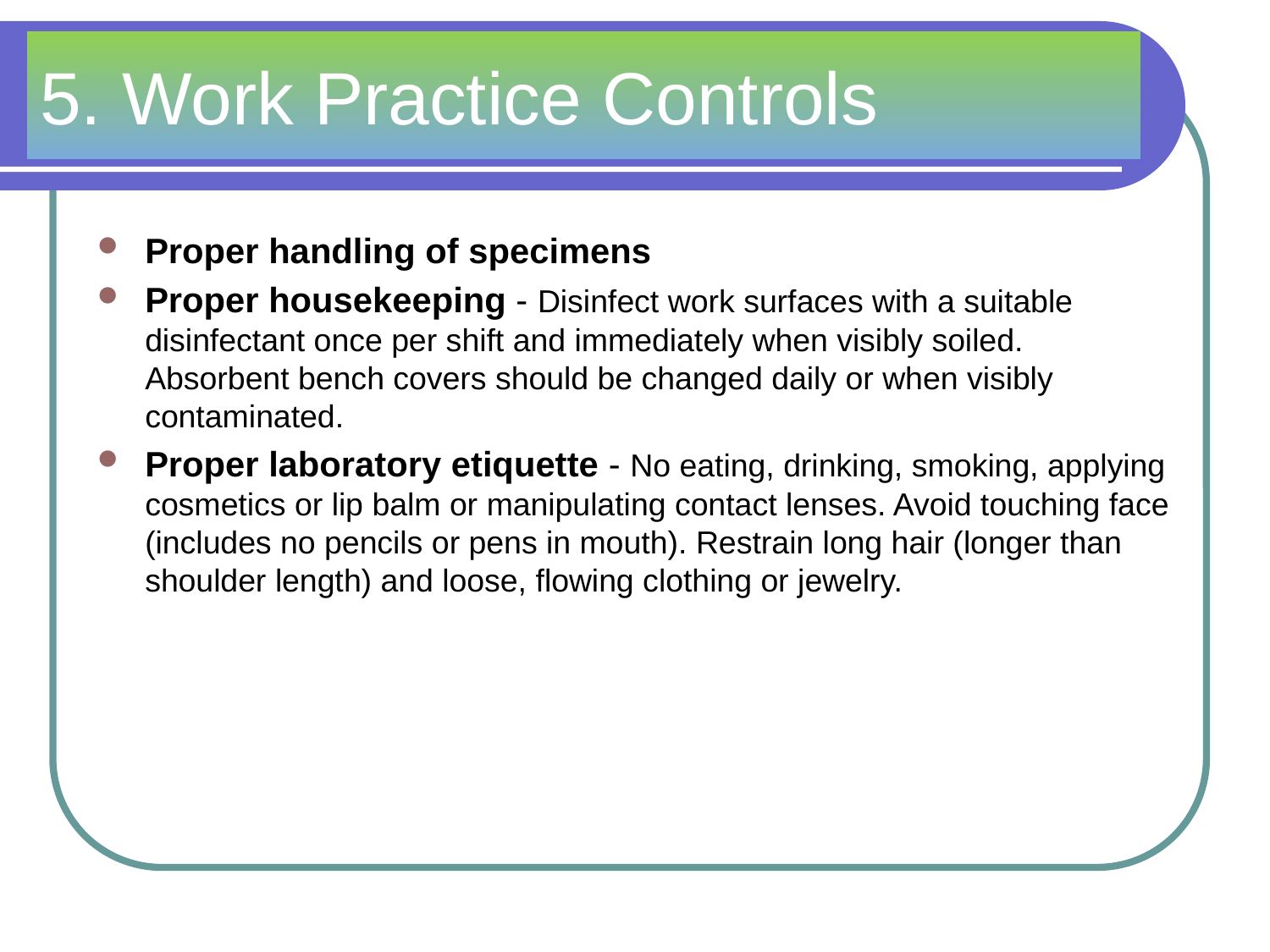

# 5. Work Practice Controls
Proper handling of specimens
Proper housekeeping - Disinfect work surfaces with a suitable disinfectant once per shift and immediately when visibly soiled. Absorbent bench covers should be changed daily or when visibly contaminated.
Proper laboratory etiquette - No eating, drinking, smoking, applying cosmetics or lip balm or manipulating contact lenses. Avoid touching face (includes no pencils or pens in mouth). Restrain long hair (longer than shoulder length) and loose, flowing clothing or jewelry.